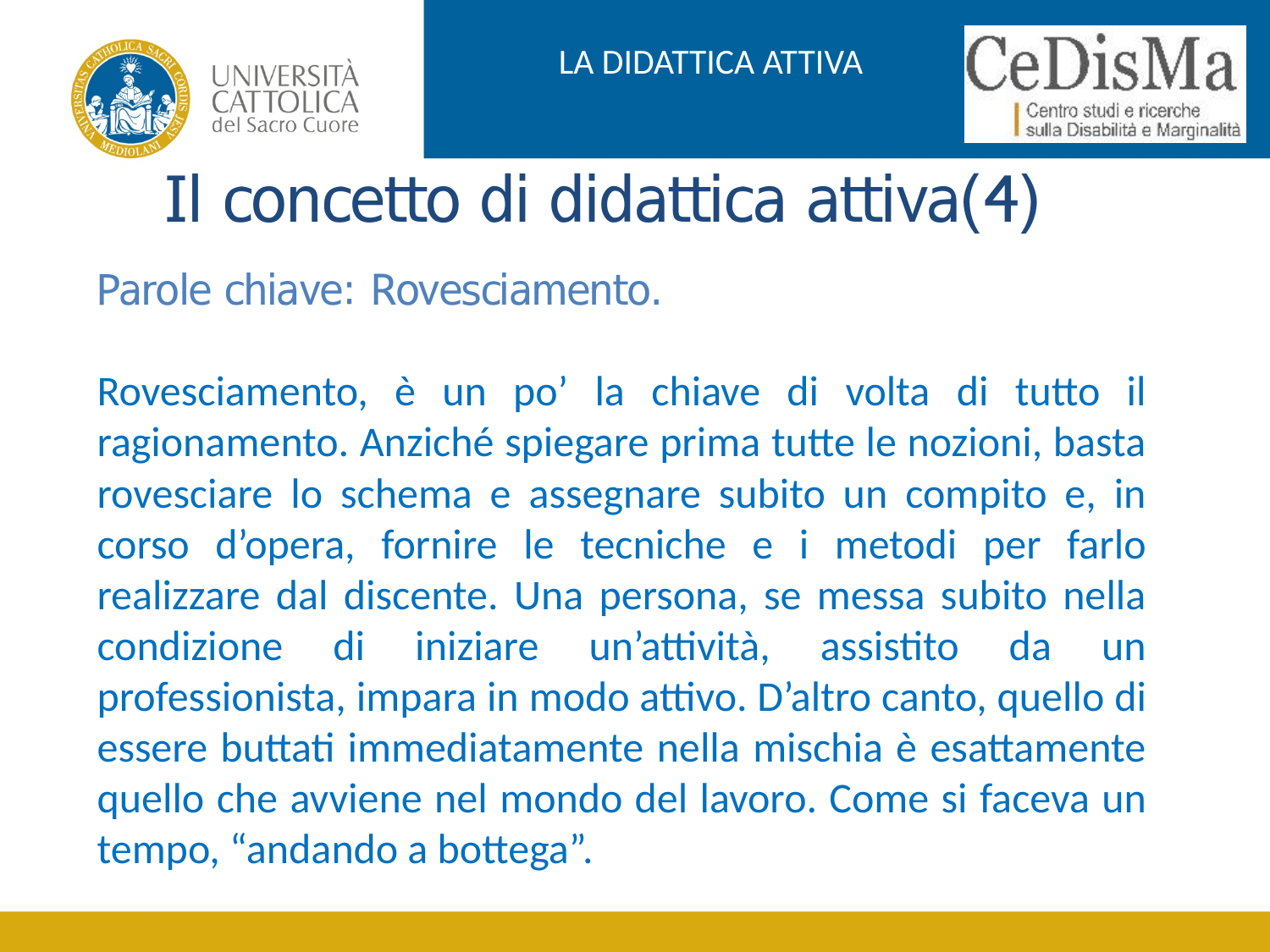

LA DIDATTICA ATTIVA
Il concetto di didattica attiva(4)
Parole chiave: Rovesciamento.

Rovesciamento, è un po’ la chiave di volta di tutto il ragionamento. Anziché spiegare prima tutte le nozioni, basta rovesciare lo schema e assegnare subito un compito e, in corso d’opera, fornire le tecniche e i metodi per farlo realizzare dal discente. Una persona, se messa subito nella condizione di iniziare un’attività, assistito da un professionista, impara in modo attivo. D’altro canto, quello di essere buttati immediatamente nella mischia è esattamente quello che avviene nel mondo del lavoro. Come si faceva un tempo, “andando a bottega”.